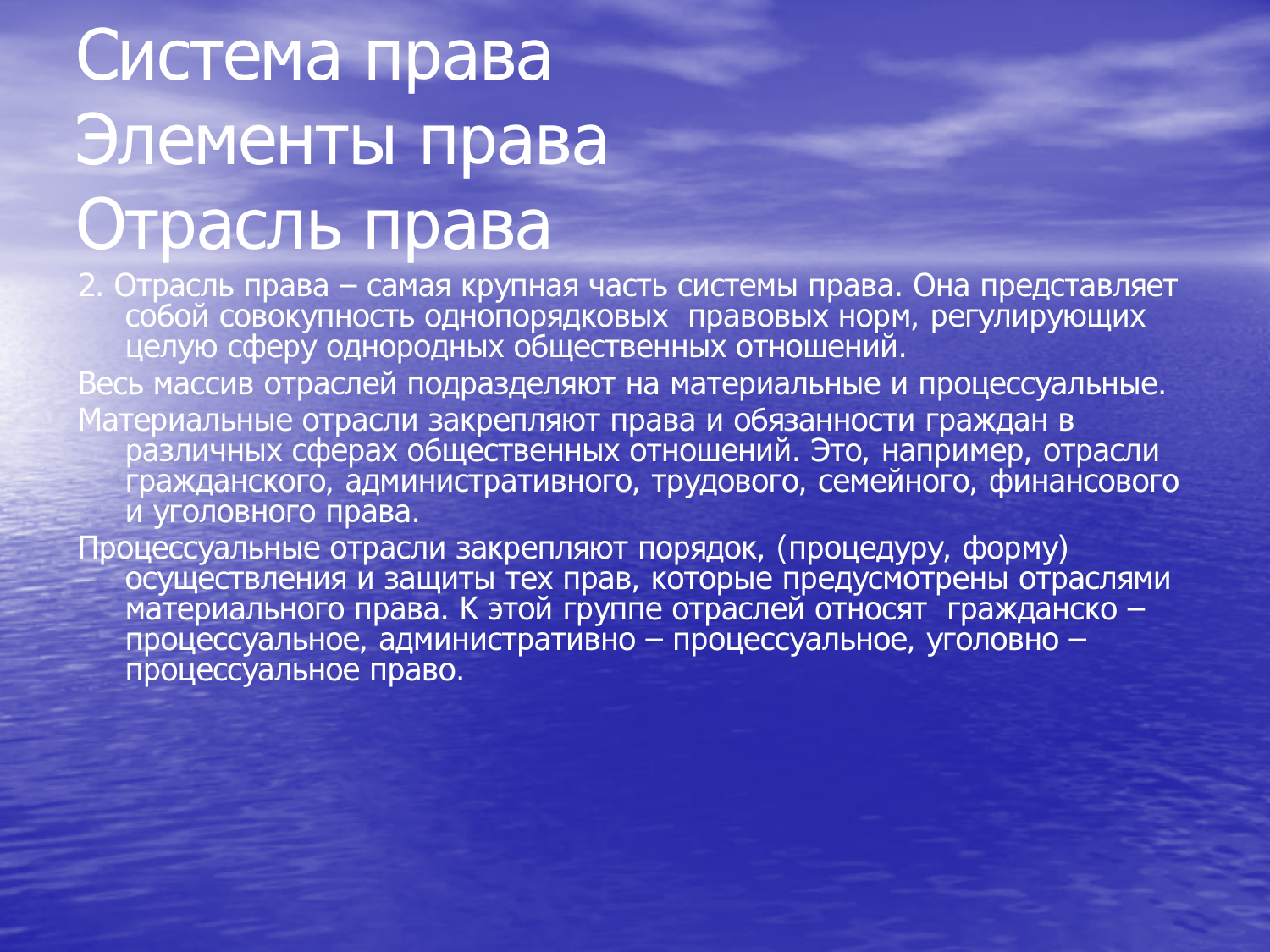

# Система права Элементы права Отрасль права
2. Отрасль права – самая крупная часть системы права. Она представляет собой совокупность однопорядковых  правовых норм, регулирующих целую сферу однородных общественных отношений.
Весь массив отраслей подразделяют на материальные и процессуальные.
Материальные отрасли закрепляют права и обязанности граждан в различных сферах общественных отношений. Это, например, отрасли гражданского, административного, трудового, семейного, финансового и уголовного права.
Процессуальные отрасли закрепляют порядок, (процедуру, форму) осуществления и защиты тех прав, которые предусмотрены отраслями  материального права. К этой группе отраслей относят  гражданско – процессуальное, административно – процессуальное, уголовно – процессуальное право.